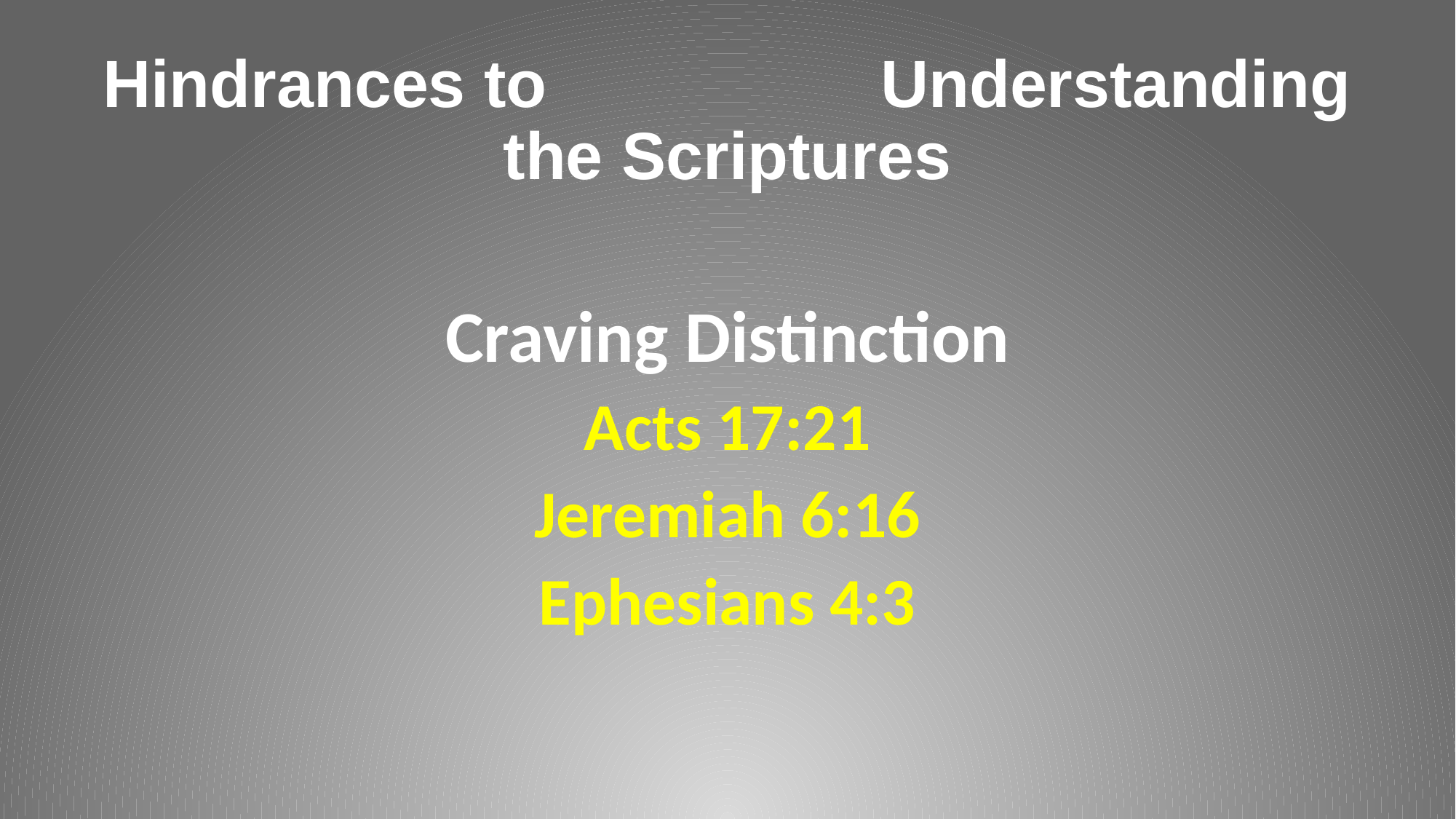

# Hindrances to                  Understanding the Scriptures
Craving Distinction
Acts 17:21
Jeremiah 6:16
Ephesians 4:3